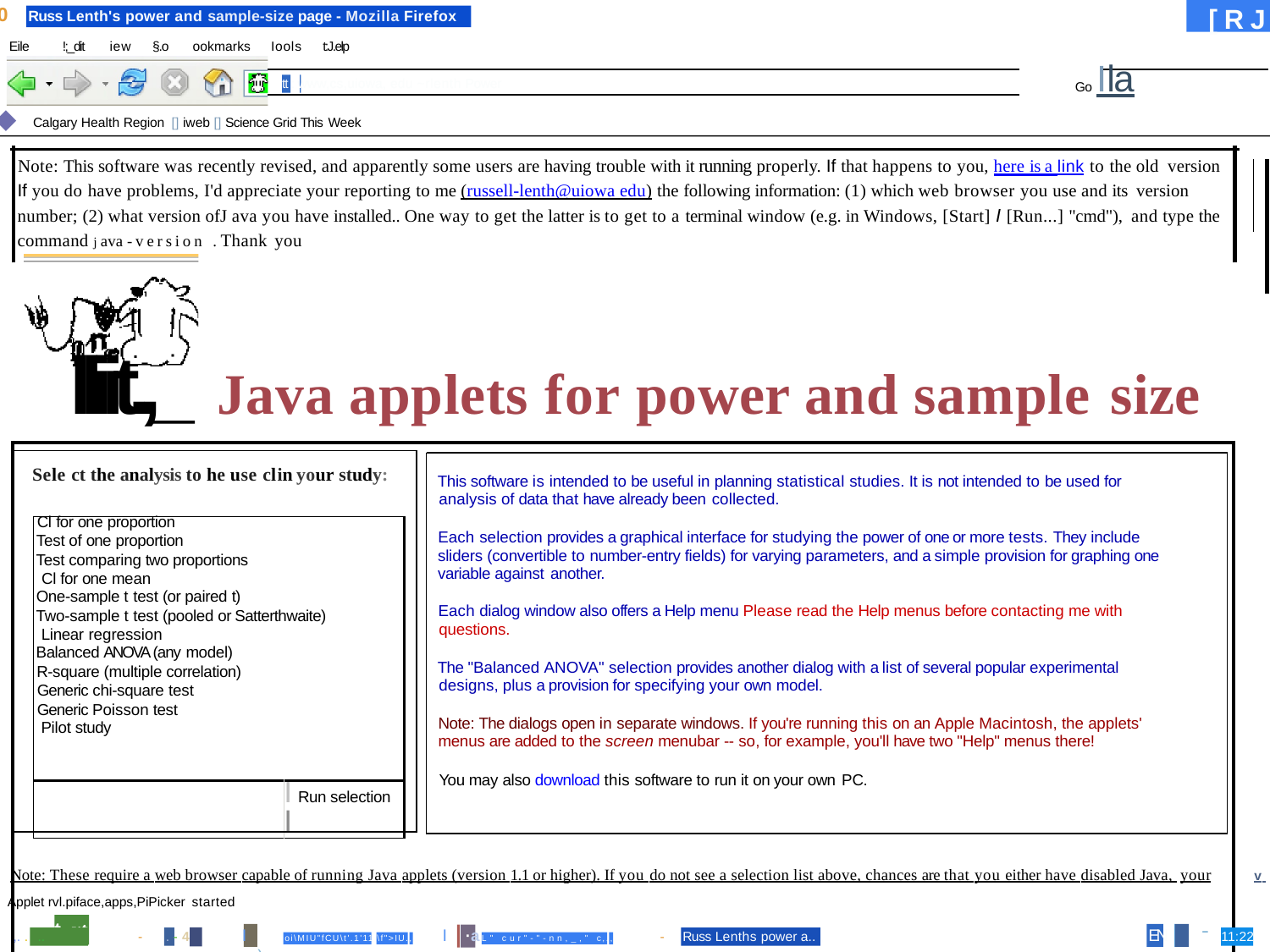

[RJ
0	Russ Lenth's power and sample-size page - Mozilla Firefox
Eile	!;_dit	iew	§.o	ookmarks	Iools	t:J.elp

Go Ila

tt : www,cs,uiowa, edu ~rlenth Power

Calgary Health Region [] iweb [] Science Grid This Week
Note: This software was recently revised, and apparently some users are having trouble with it running properly. If that happens to you, here is a link to the old  version If you do have problems, I'd appreciate your reporting to me (russell-lenth@uiowa edu) the following information: (1) which web browser you use and its  version number; (2) what version ofJ ava you have installed.. One way to get the latter is to get to a terminal window (e.g. in Windows, [Start] I [Run...] "cmd"),  and type the command j ava -version . Thank you

lliit.,_ Java applets for power and sample size
|  | This software is intended to be useful in planning statistical studies. It is not intended to be used for analysis of data that have already been collected. Each selection provides a graphical interface for studying the power of one or more tests. They include sliders (convertible to number-entry fields) for varying parameters, and a simple provision for graphing one variable against another. Each dialog window also offers a Help menu Please read the Help menus before contacting me with questions. The "Balanced ANOVA" selection provides another dialog with a list of several popular experimental designs, plus a provision for specifying your own model. Note: The dialogs open in separate windows. If you're running this on an Apple Macintosh, the applets' menus are added to the screen menubar -- so, for example, you'll have two "Help" menus there! You may also download this software to run it on your own PC. |
| --- | --- |
| Sele ct the analysis to he use cl in your study: |  |
|  |  |

| Cl for one proportion Test of one proportion Test comparing two proportions Cl for one mean One-sample t test (or paired t) Two-sample t test (pooled or Satterthwaite) Linear regression Balanced ANOVA (any model) R-square (multiple correlation) Generic chi-square test Generic Poisson test Pilot study |  |
| --- | --- |
|  | I Run selection I |
Note: These require a web browser capable of running Java applets (version 1.1 or higher). If you do not see a selection list above, chances are that you either have disabled Java, your
Applet rvl.piface,apps,PiPicker started
v
51
-

t rt
I	oi\MIU"fCU\t'.1'11 \f">IU.,.	I                   ·a	EN •<)

,. .  ..	-	. - 4
L" cur"-"-nn,_," c,.,.	-	Russ Lenths power a.. ,
11:22